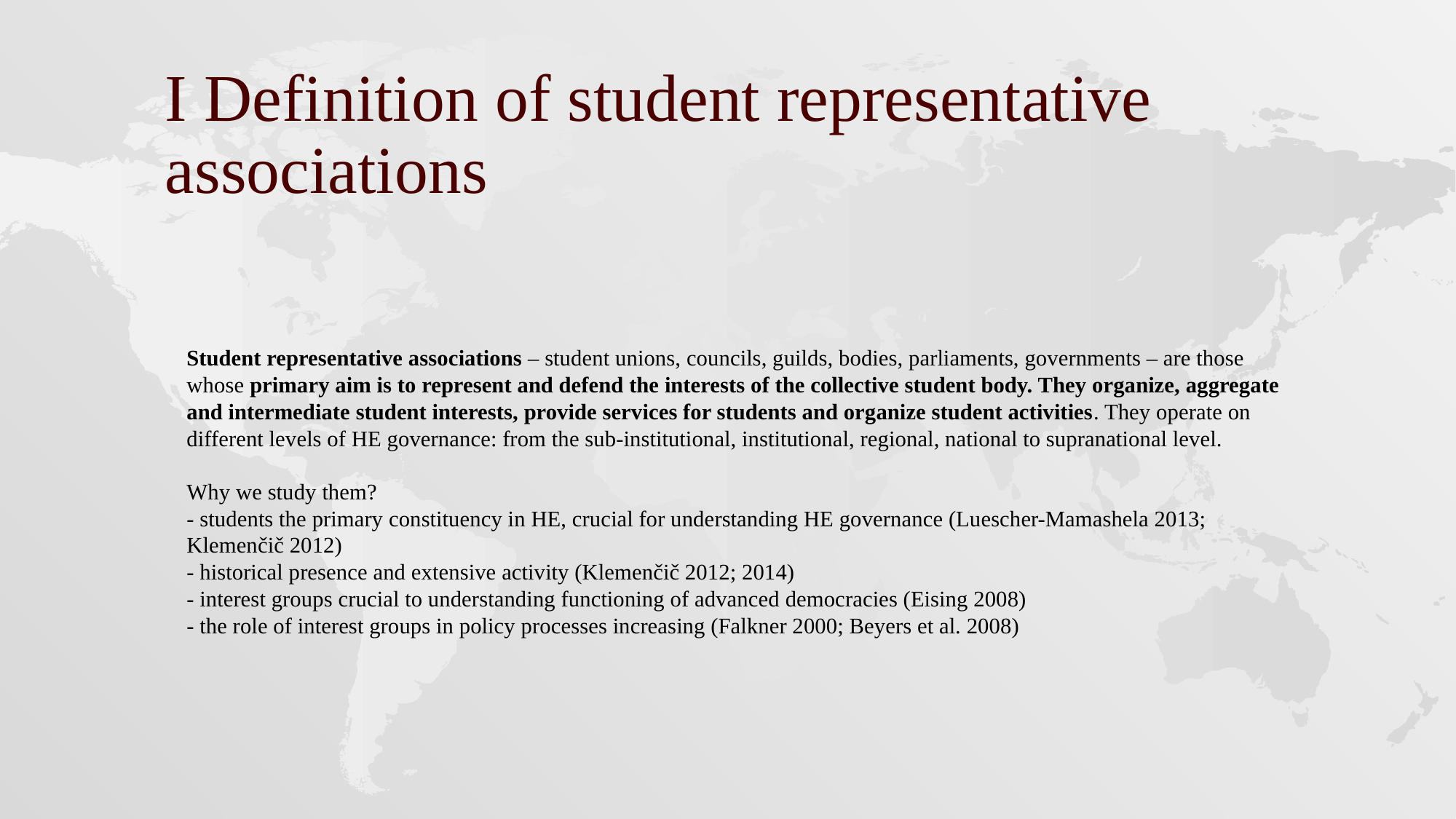

I Definition of student representative associations
# Student representative associations – student unions, councils, guilds, bodies, parliaments, governments – are those whose primary aim is to represent and defend the interests of the collective student body. They organize, aggregate and intermediate student interests, provide services for students and organize student activities. They operate on different levels of HE governance: from the sub-institutional, institutional, regional, national to supranational level. Why we study them? - students the primary constituency in HE, crucial for understanding HE governance (Luescher-Mamashela 2013; Klemenčič 2012) - historical presence and extensive activity (Klemenčič 2012; 2014) - interest groups crucial to understanding functioning of advanced democracies (Eising 2008) - the role of interest groups in policy processes increasing (Falkner 2000; Beyers et al. 2008)